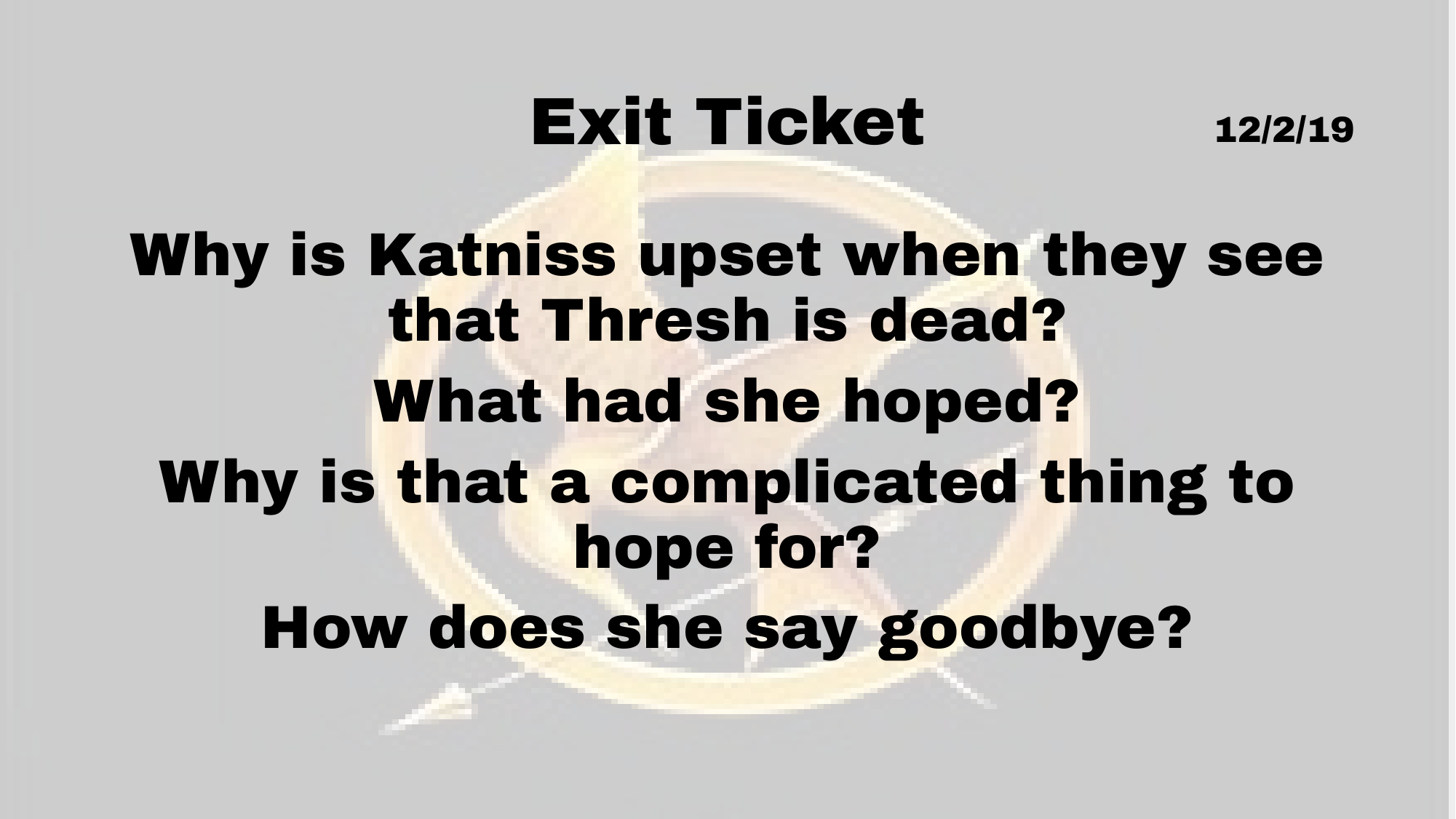

# Exit Ticket
12/2/19
Why is Katniss upset when they see that Thresh is dead?
What had she hoped?
Why is that a complicated thing to hope for?
How does she say goodbye?